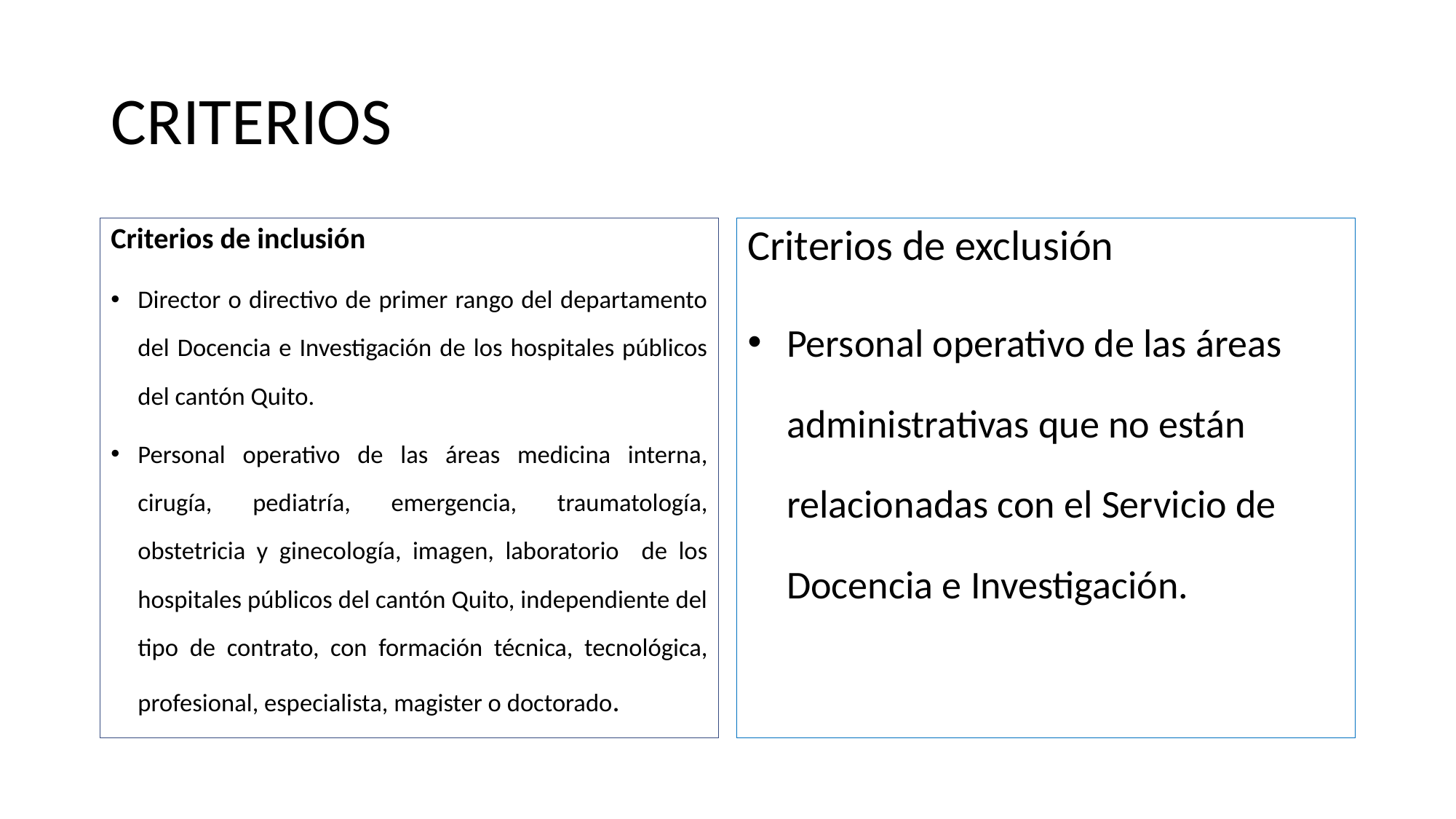

# CRITERIOS
Criterios de inclusión
Director o directivo de primer rango del departamento del Docencia e Investigación de los hospitales públicos del cantón Quito.
Personal operativo de las áreas medicina interna, cirugía, pediatría, emergencia, traumatología, obstetricia y ginecología, imagen, laboratorio  de los hospitales públicos del cantón Quito, independiente del tipo de contrato, con formación técnica, tecnológica, profesional, especialista, magister o doctorado.
Criterios de exclusión
Personal operativo de las áreas administrativas que no están relacionadas con el Servicio de Docencia e Investigación.